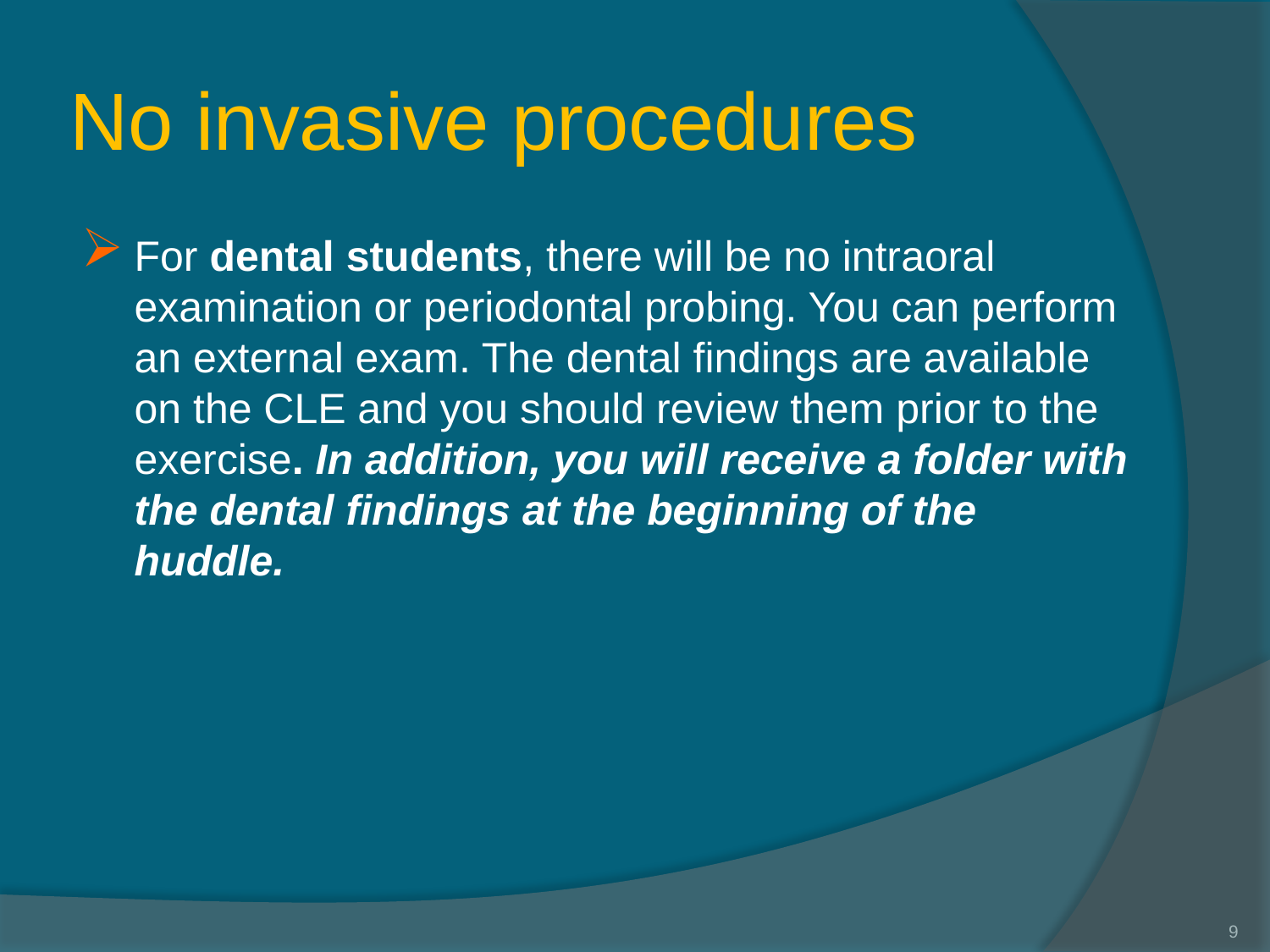

# No invasive procedures
For dental students, there will be no intraoral examination or periodontal probing. You can perform an external exam. The dental findings are available on the CLE and you should review them prior to the exercise. In addition, you will receive a folder with the dental findings at the beginning of the huddle.
9